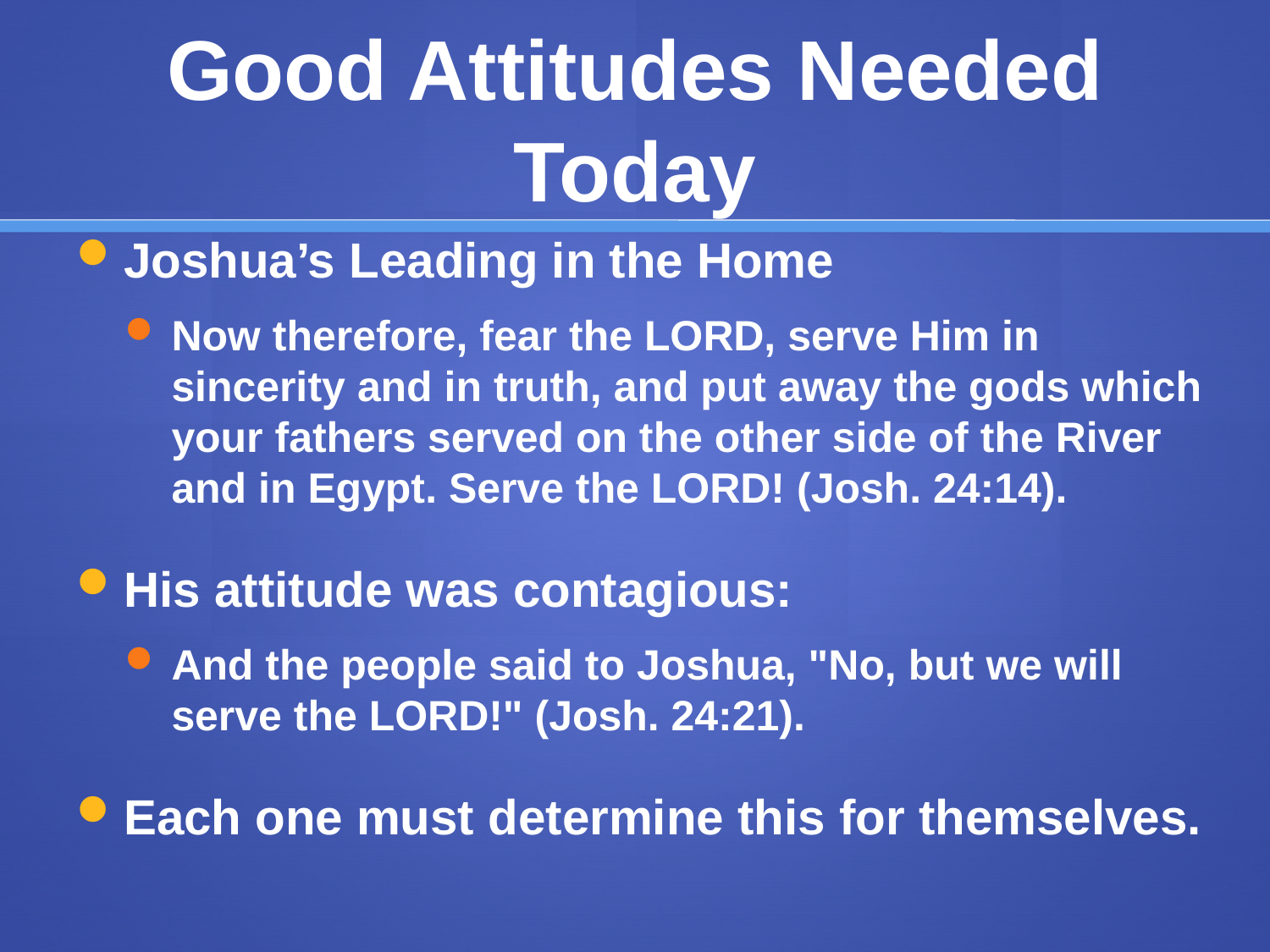

# Good Attitudes Needed Today
Joshua’s Leading in the Home
Now therefore, fear the LORD, serve Him in sincerity and in truth, and put away the gods which your fathers served on the other side of the River and in Egypt. Serve the LORD! (Josh. 24:14).
His attitude was contagious:
And the people said to Joshua, "No, but we will serve the LORD!" (Josh. 24:21).
Each one must determine this for themselves.